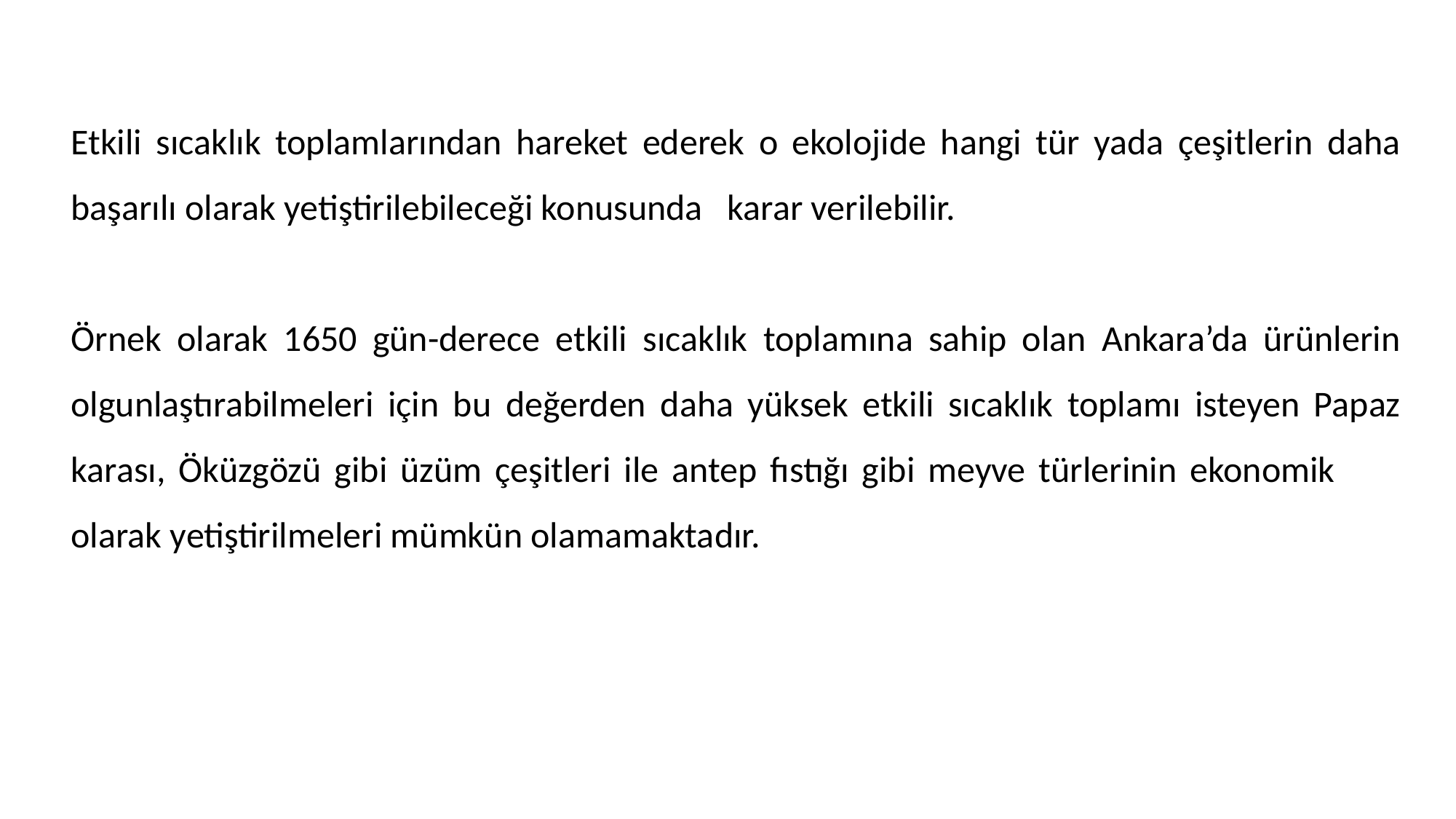

Etkili sıcaklık toplamlarından hareket ederek o ekolojide hangi tür yada çeşitlerin daha başarılı olarak yetiştirilebileceği konusunda   karar verilebilir.

Örnek olarak 1650 gün-derece etkili sıcaklık toplamına sahip olan Ankara’da ürünlerin olgunlaştırabilmeleri için bu değerden daha yüksek etkili sıcaklık toplamı isteyen Papaz karası, Öküzgözü gibi üzüm çeşitleri ile antep fıstığı gibi meyve türlerinin ekonomik      olarak yetiştirilmeleri mümkün olamamaktadır.